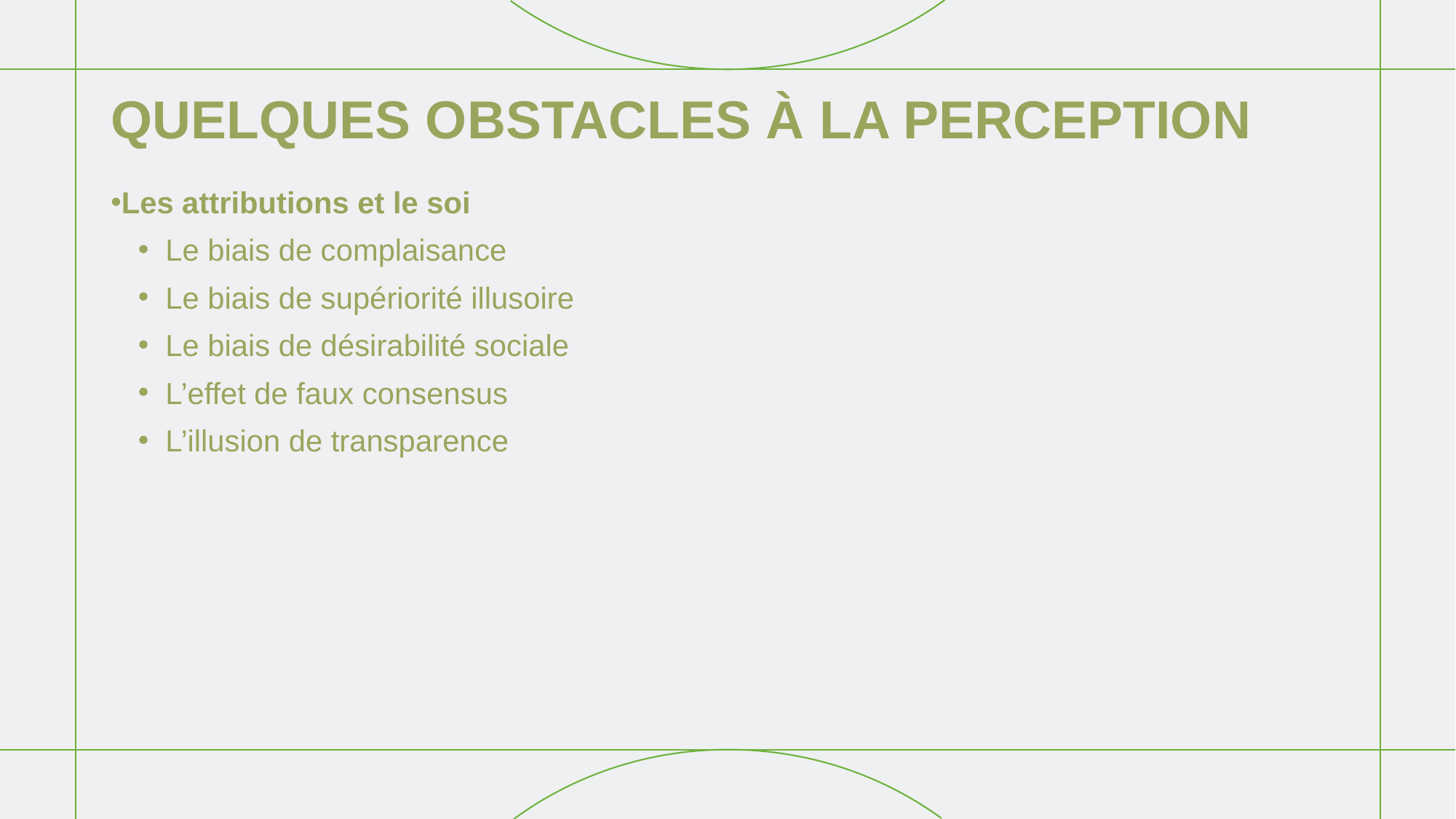

# QUELQUES OBSTACLES À LA PERCEPTION
Les attributions et le soi
Le biais de complaisance
Le biais de supériorité illusoire
Le biais de désirabilité sociale
L’effet de faux consensus
L’illusion de transparence